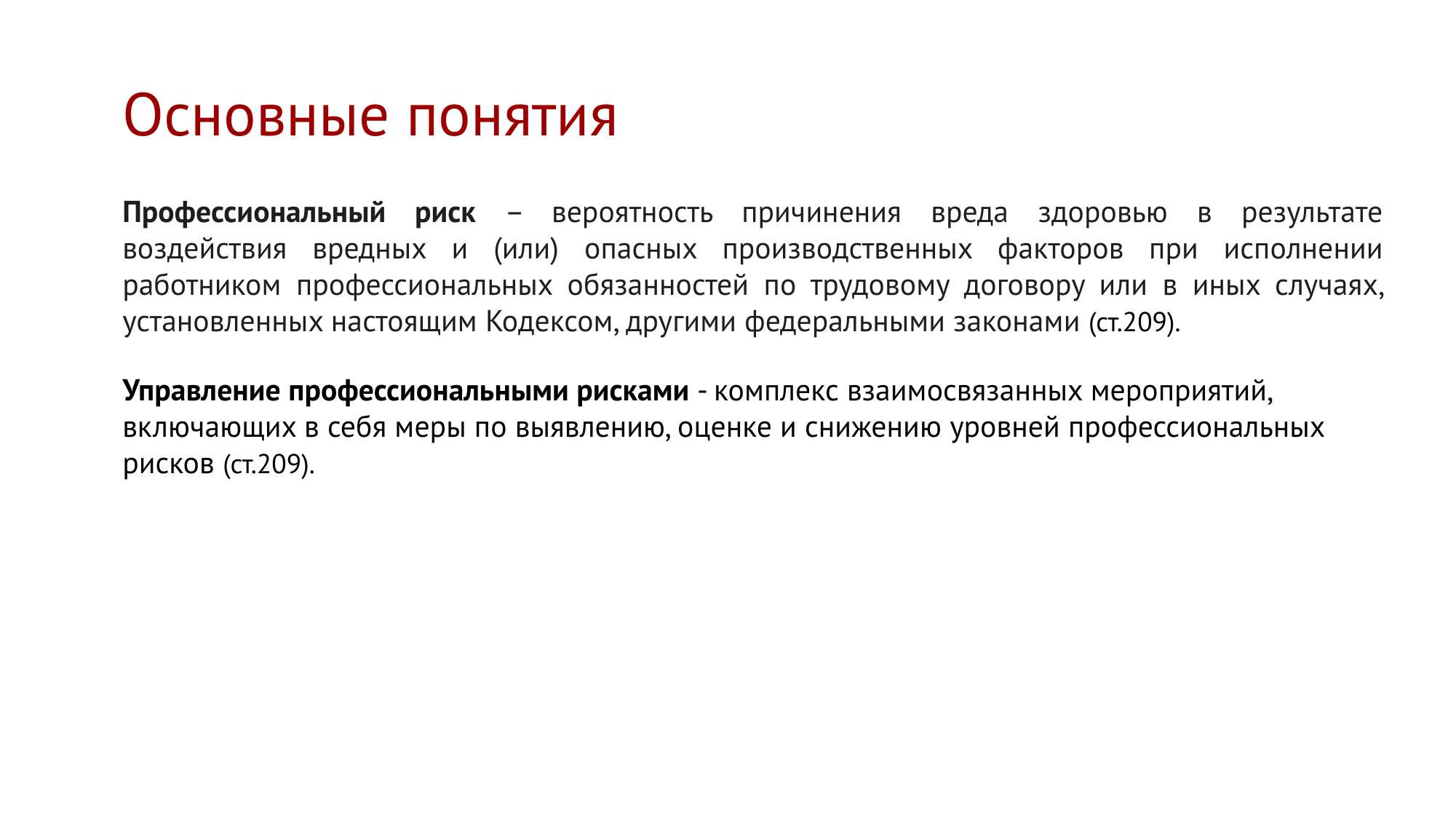

# Основные понятия
Профессиональный риск – вероятность причинения вреда здоровью в результате воздействия вредных и (или) опасных производственных факторов при исполнении работником профессиональных обязанностей по трудовому договору или в иных случаях, установленных настоящим Кодексом, другими федеральными законами (ст.209).

Управление профессиональными рисками - комплекс взаимосвязанных мероприятий, включающих в себя меры по выявлению, оценке и снижению уровней профессиональных рисков (ст.209).